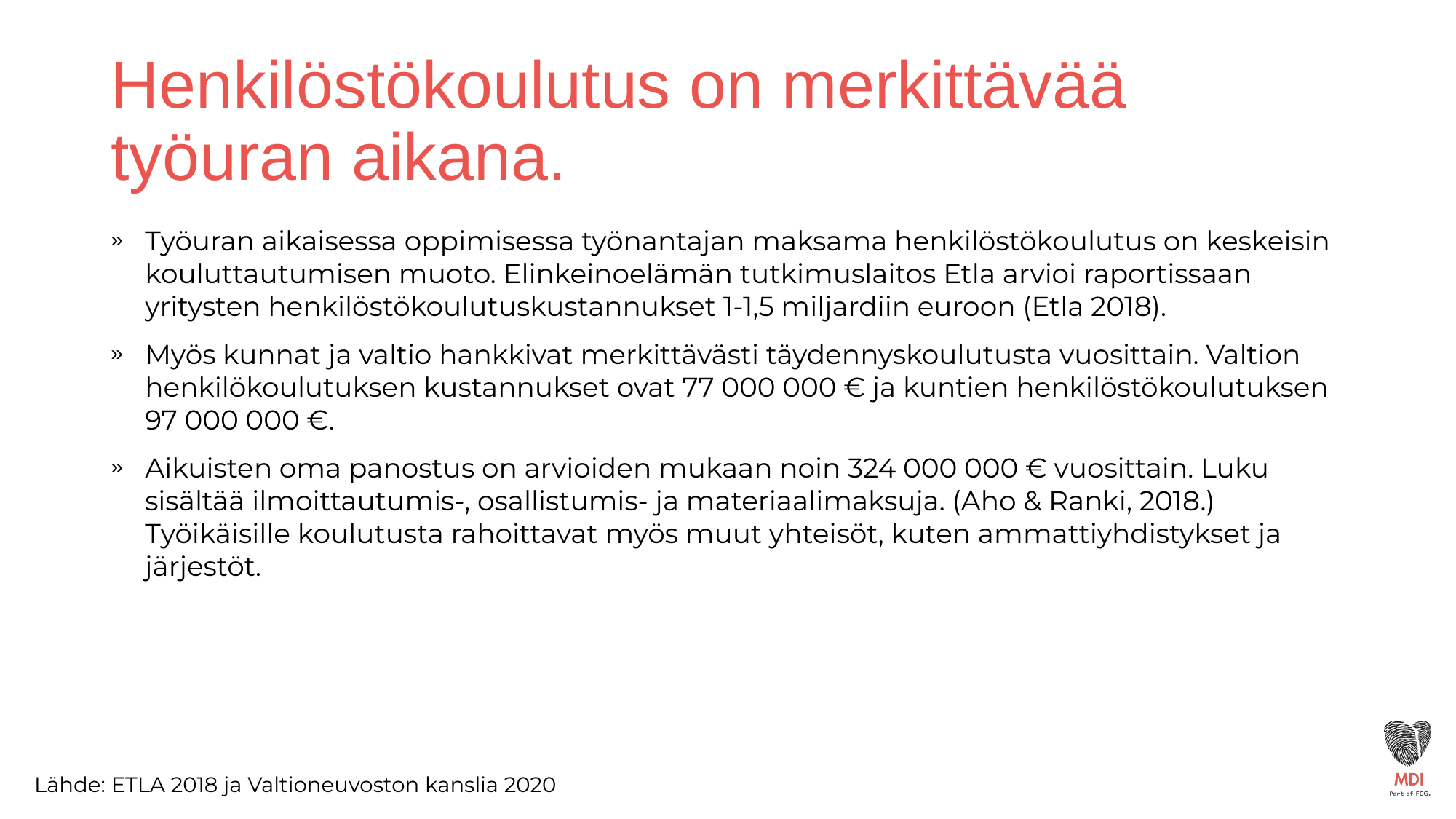

# Henkilöstökoulutus on merkittävää työuran aikana.
Työuran aikaisessa oppimisessa työnantajan maksama henkilöstökoulutus on keskeisin kouluttautumisen muoto. Elinkeinoelämän tutkimuslaitos Etla arvioi raportissaan yritysten henkilöstökoulutuskustannukset 1-1,5 miljardiin euroon (Etla 2018).
Myös kunnat ja valtio hankkivat merkittävästi täydennyskoulutusta vuosittain. Valtion henkilökoulutuksen kustannukset ovat 77 000 000 € ja kuntien henkilöstökoulutuksen 97 000 000 €.
Aikuisten oma panostus on arvioiden mukaan noin 324 000 000 € vuosittain. Luku sisältää ilmoittautumis-, osallistumis- ja materiaalimaksuja. (Aho & Ranki, 2018.) Työikäisille koulutusta rahoittavat myös muut yhteisöt, kuten ammattiyhdistykset ja järjestöt.
Lähde: ETLA 2018 ja Valtioneuvoston kanslia 2020